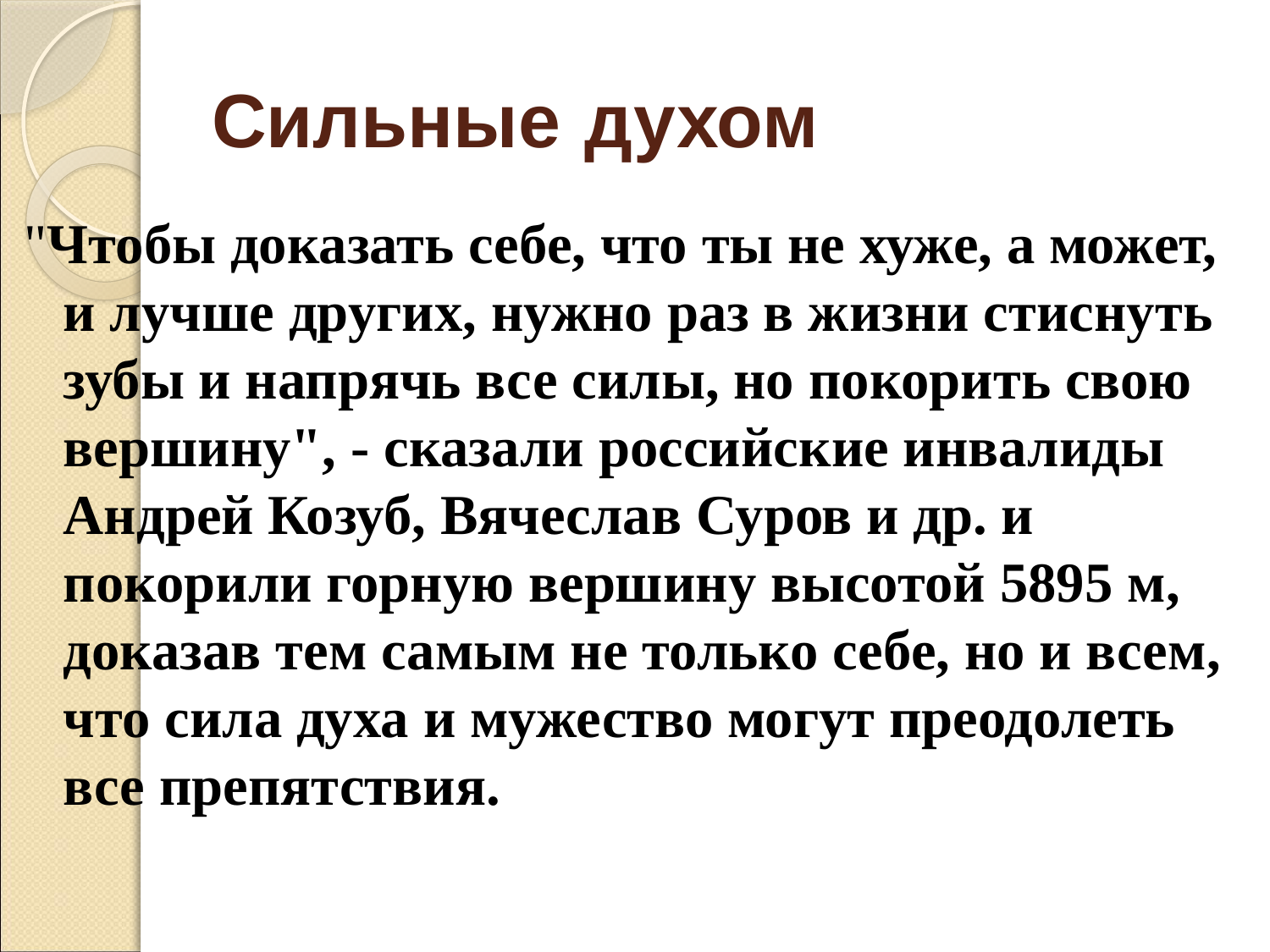

# Сильные духом
"Чтобы доказать себе, что ты не хуже, а может, и лучше других, нужно раз в жизни стиснуть зубы и напрячь все силы, но покорить свою вершину", - сказали российские инвалиды Андрей Козуб, Вячеслав Суров и др. и покорили горную вершину высотой 5895 м, доказав тем самым не только себе, но и всем, что сила духа и мужество могут преодолеть все препятствия.